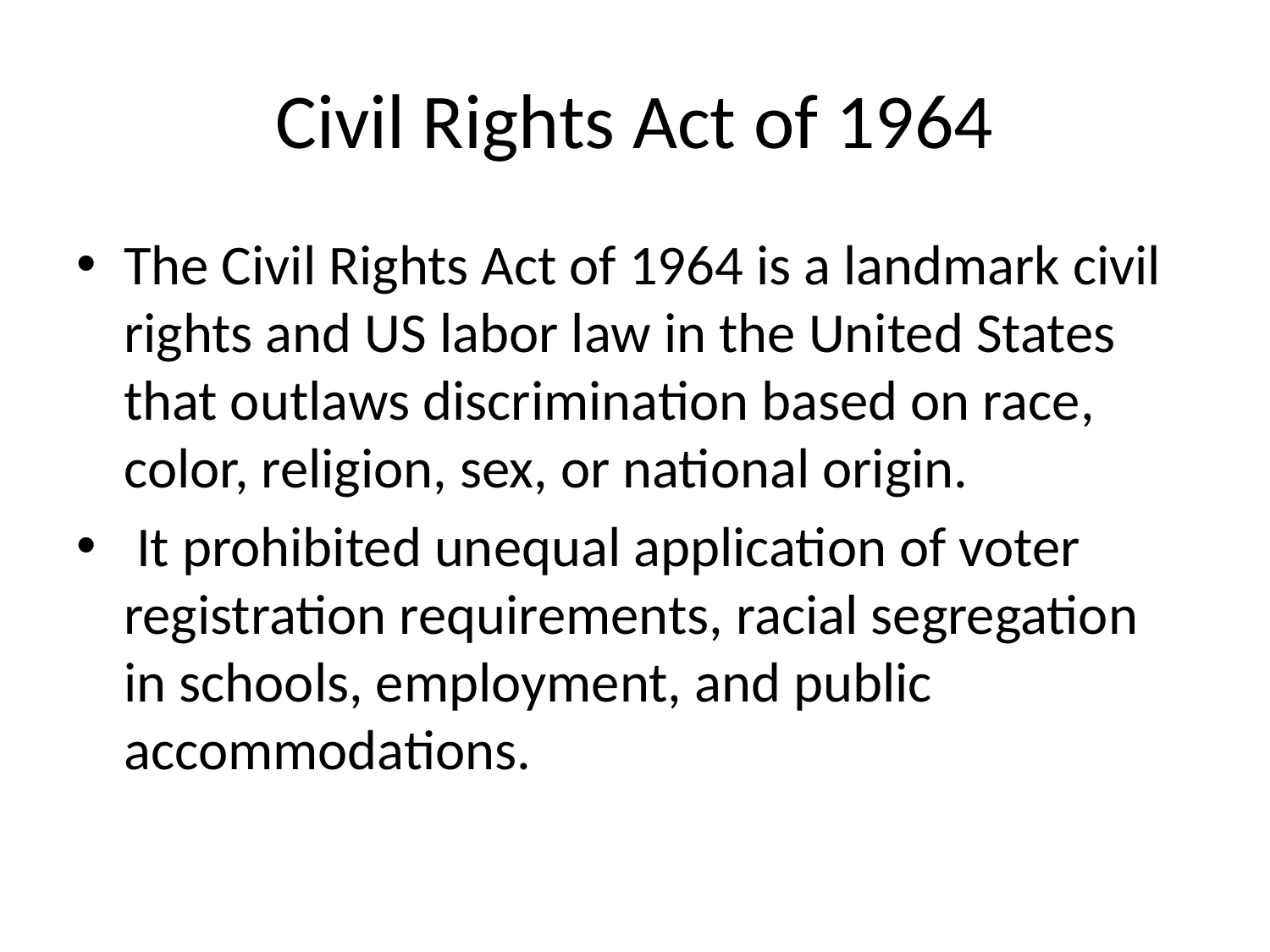

# Civil Rights Act of 1964
The Civil Rights Act of 1964 is a landmark civil rights and US labor law in the United States that outlaws discrimination based on race, color, religion, sex, or national origin.
 It prohibited unequal application of voter registration requirements, racial segregation in schools, employment, and public accommodations.